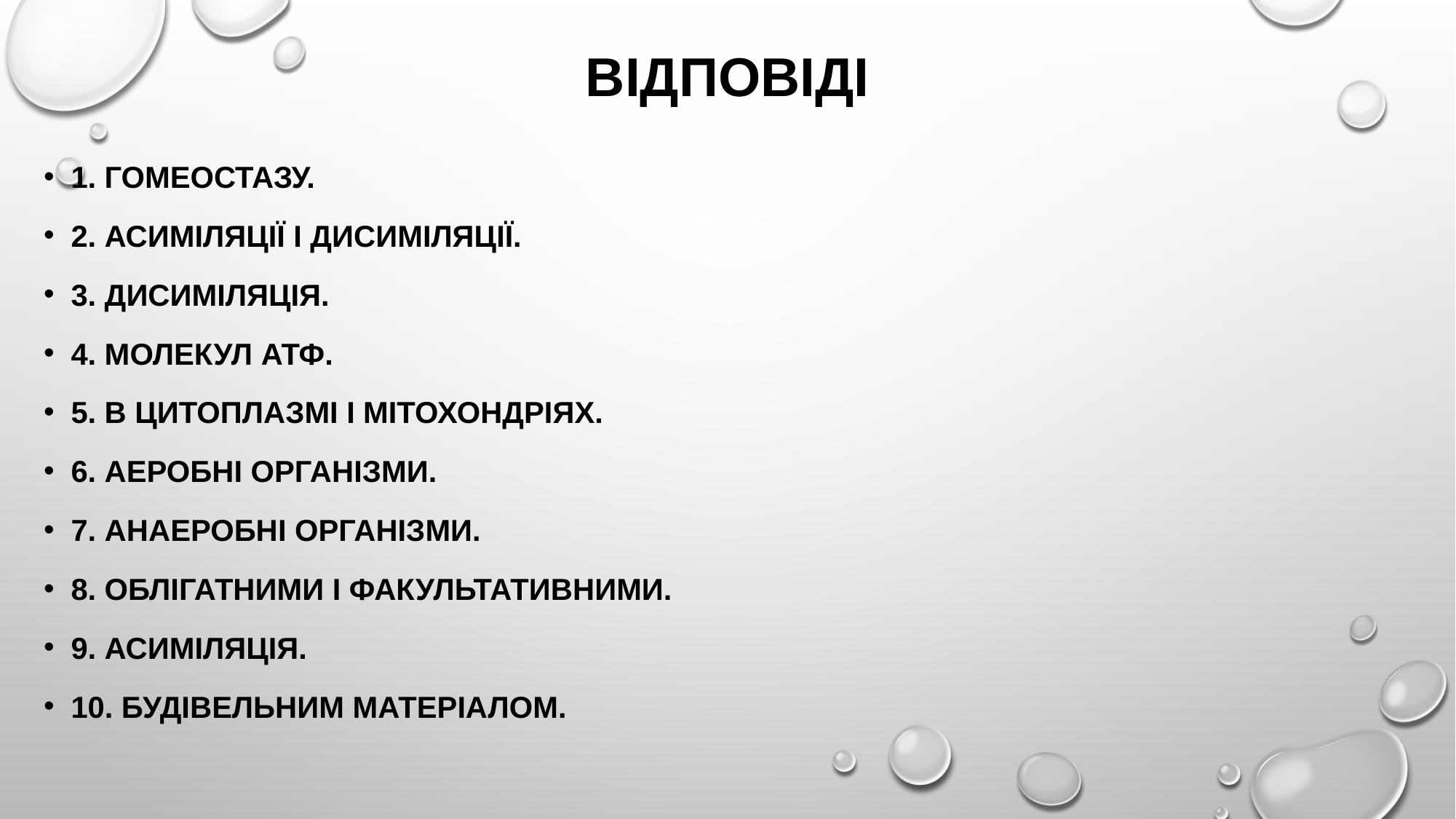

# відповіді
1. Гомеостазу.
2. Асиміляції і дисиміляції.
3. Дисиміляція.
4. Молекул АТФ.
5. В цитоплазмі і мітохондріях.
6. Аеробні організми.
7. Анаеробні організми.
8. Облігатними і факультативними.
9. Асиміляція.
10. Будівельним матеріалом.